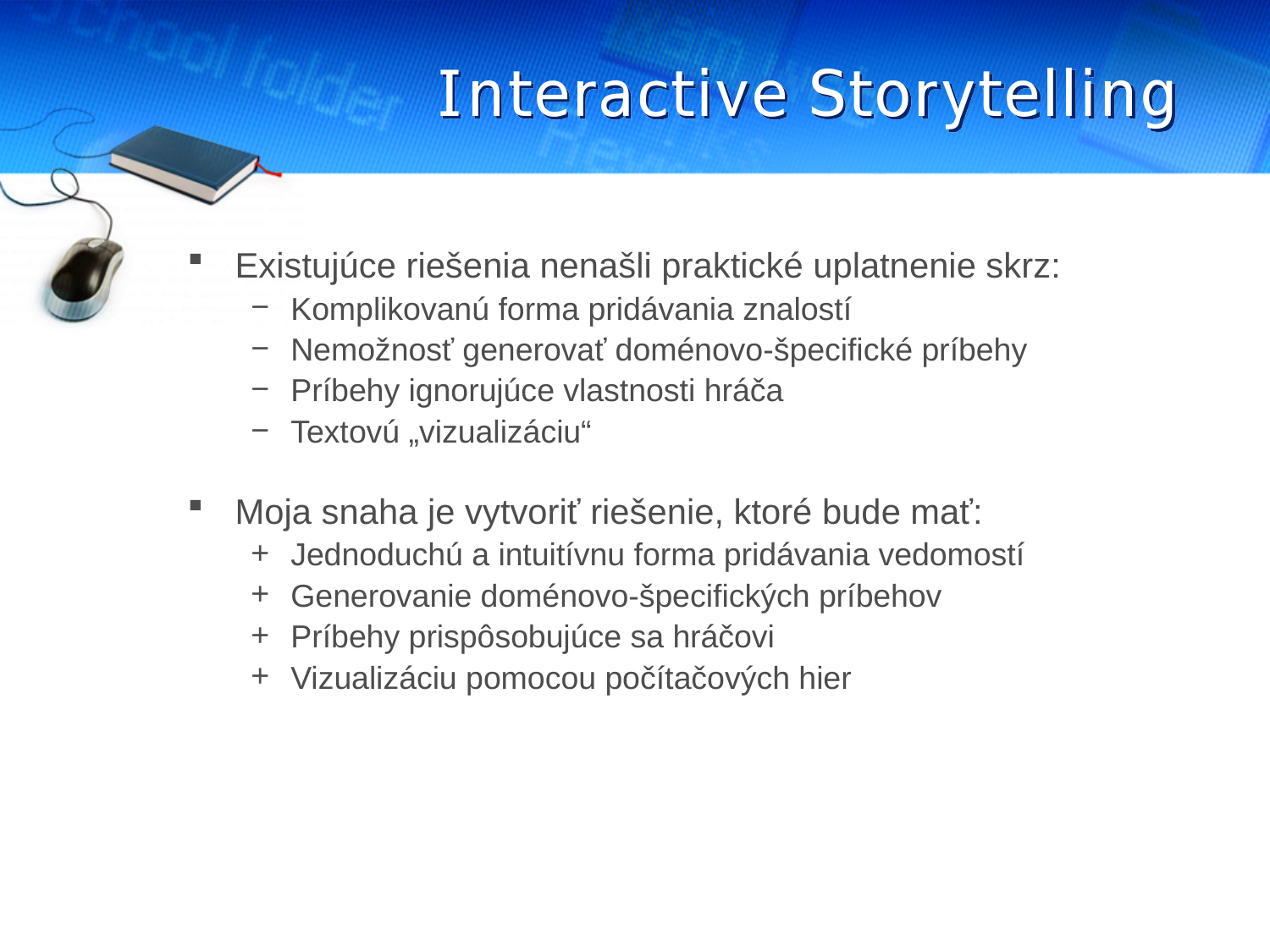

# Interactive Storytelling
Existujúce riešenia nenašli praktické uplatnenie skrz:
Komplikovanú forma pridávania znalostí
Nemožnosť generovať doménovo-špecifické príbehy
Príbehy ignorujúce vlastnosti hráča
Textovú „vizualizáciu“

Moja snaha je vytvoriť riešenie, ktoré bude mať:
Jednoduchú a intuitívnu forma pridávania vedomostí
Generovanie doménovo-špecifických príbehov
Príbehy prispôsobujúce sa hráčovi
Vizualizáciu pomocou počítačových hier